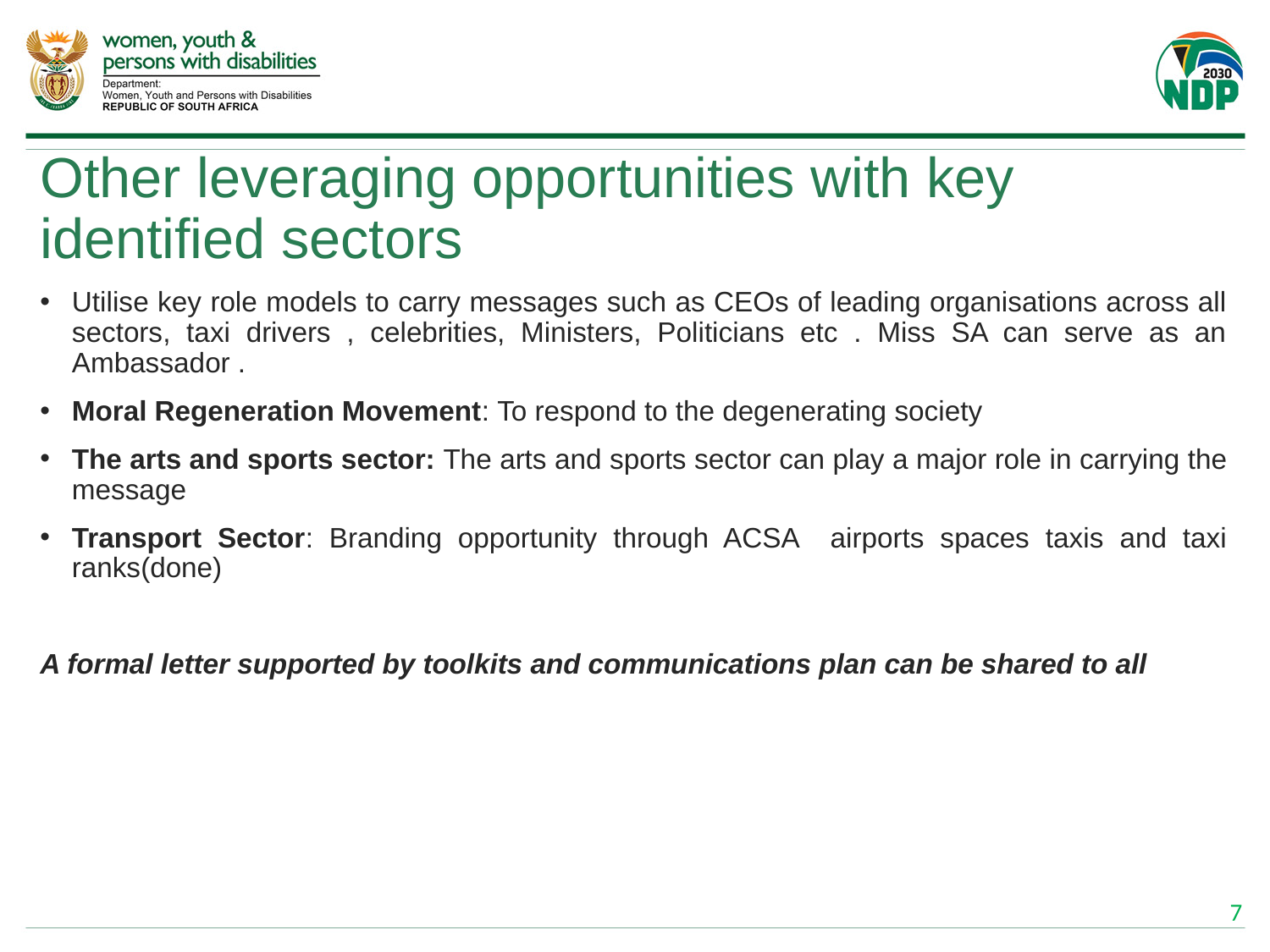

# Other leveraging opportunities with key identified sectors
Utilise key role models to carry messages such as CEOs of leading organisations across all sectors, taxi drivers , celebrities, Ministers, Politicians etc . Miss SA can serve as an Ambassador .
Moral Regeneration Movement: To respond to the degenerating society
The arts and sports sector: The arts and sports sector can play a major role in carrying the message
Transport Sector: Branding opportunity through ACSA  airports spaces taxis and taxi ranks(done)

A formal letter supported by toolkits and communications plan can be shared to all